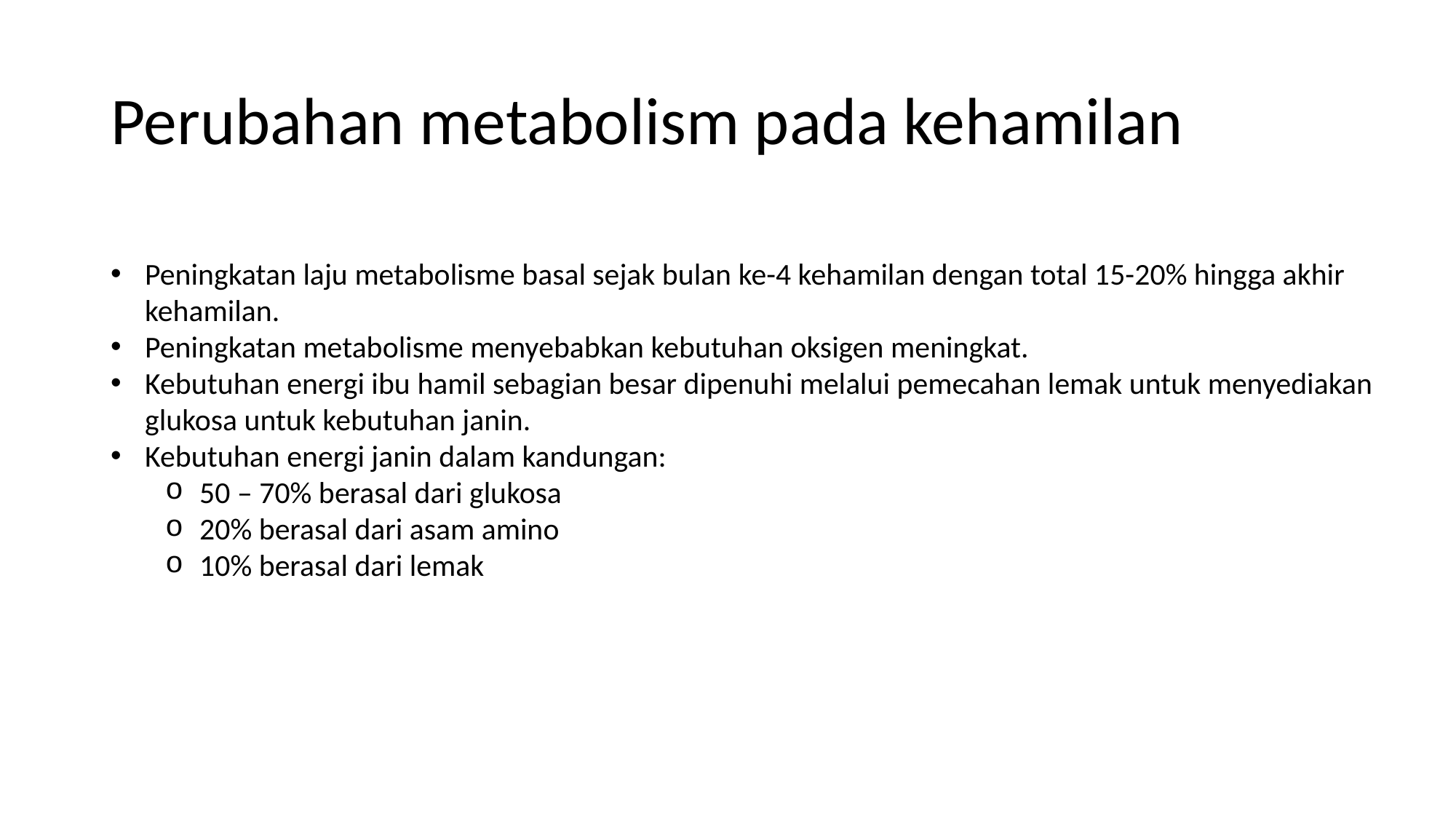

# Perubahan metabolism pada kehamilan
Peningkatan laju metabolisme basal sejak bulan ke-4 kehamilan dengan total 15-20% hingga akhir kehamilan.
Peningkatan metabolisme menyebabkan kebutuhan oksigen meningkat.
Kebutuhan energi ibu hamil sebagian besar dipenuhi melalui pemecahan lemak untuk menyediakan glukosa untuk kebutuhan janin.
Kebutuhan energi janin dalam kandungan:
50 – 70% berasal dari glukosa
20% berasal dari asam amino
10% berasal dari lemak